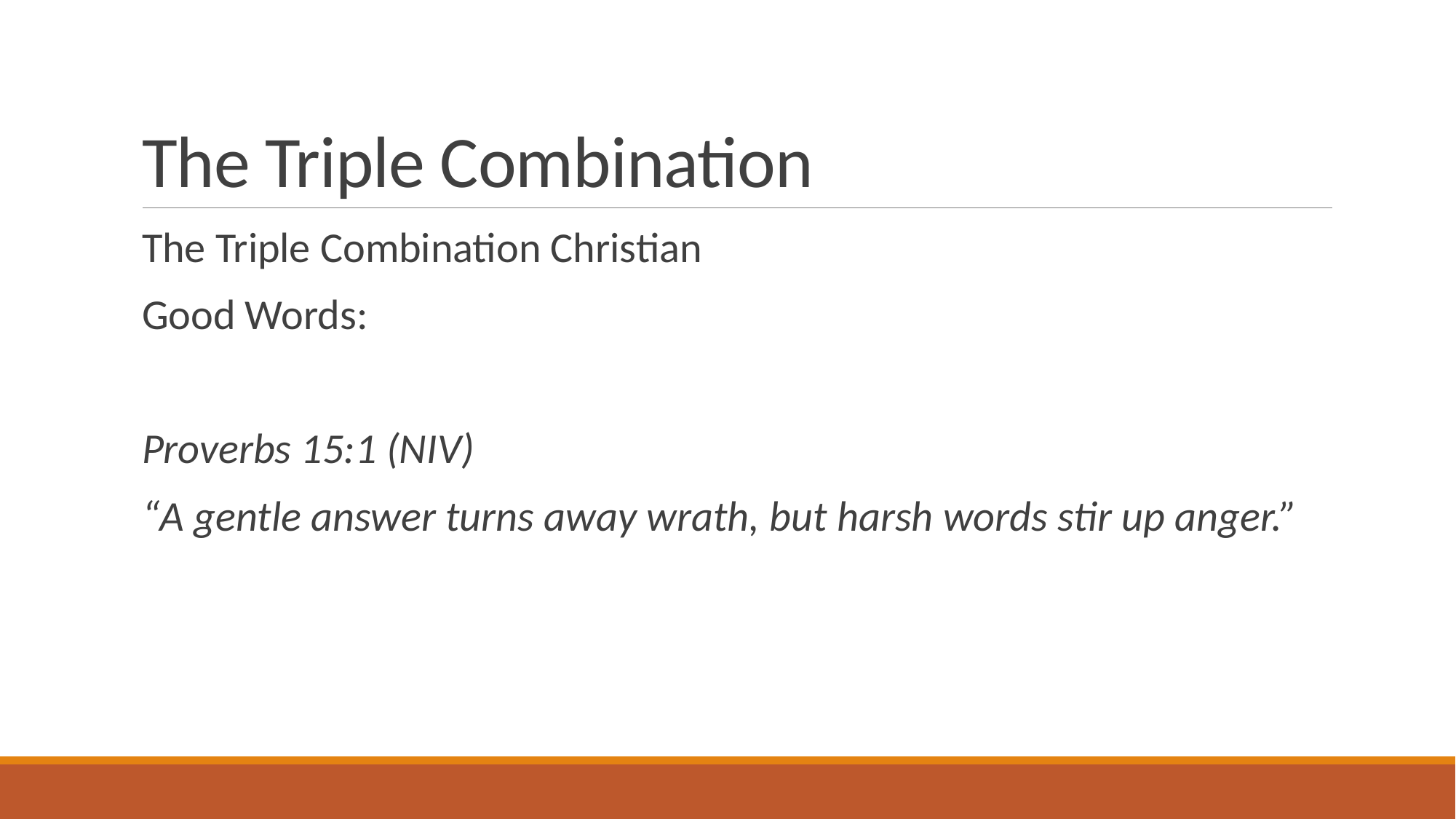

# The Triple Combination
The Triple Combination Christian
Good Words:

Proverbs 15:1 (NIV)
“A gentle answer turns away wrath, but harsh words stir up anger.”